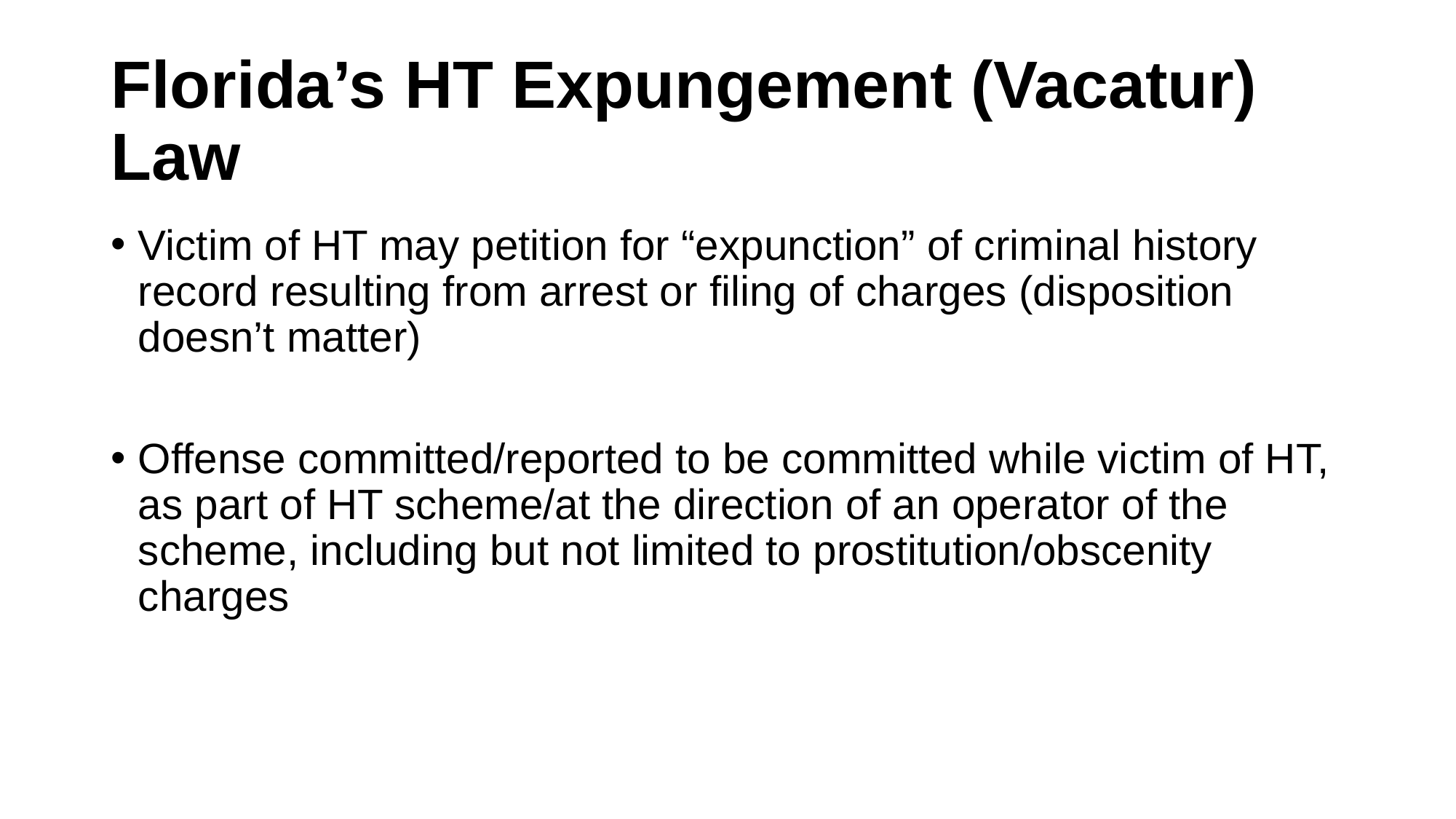

# Florida’s HT Expungement (Vacatur) Law
Victim of HT may petition for “expunction” of criminal history record resulting from arrest or filing of charges (disposition doesn’t matter)

Offense committed/reported to be committed while victim of HT, as part of HT scheme/at the direction of an operator of the scheme, including but not limited to prostitution/obscenity charges